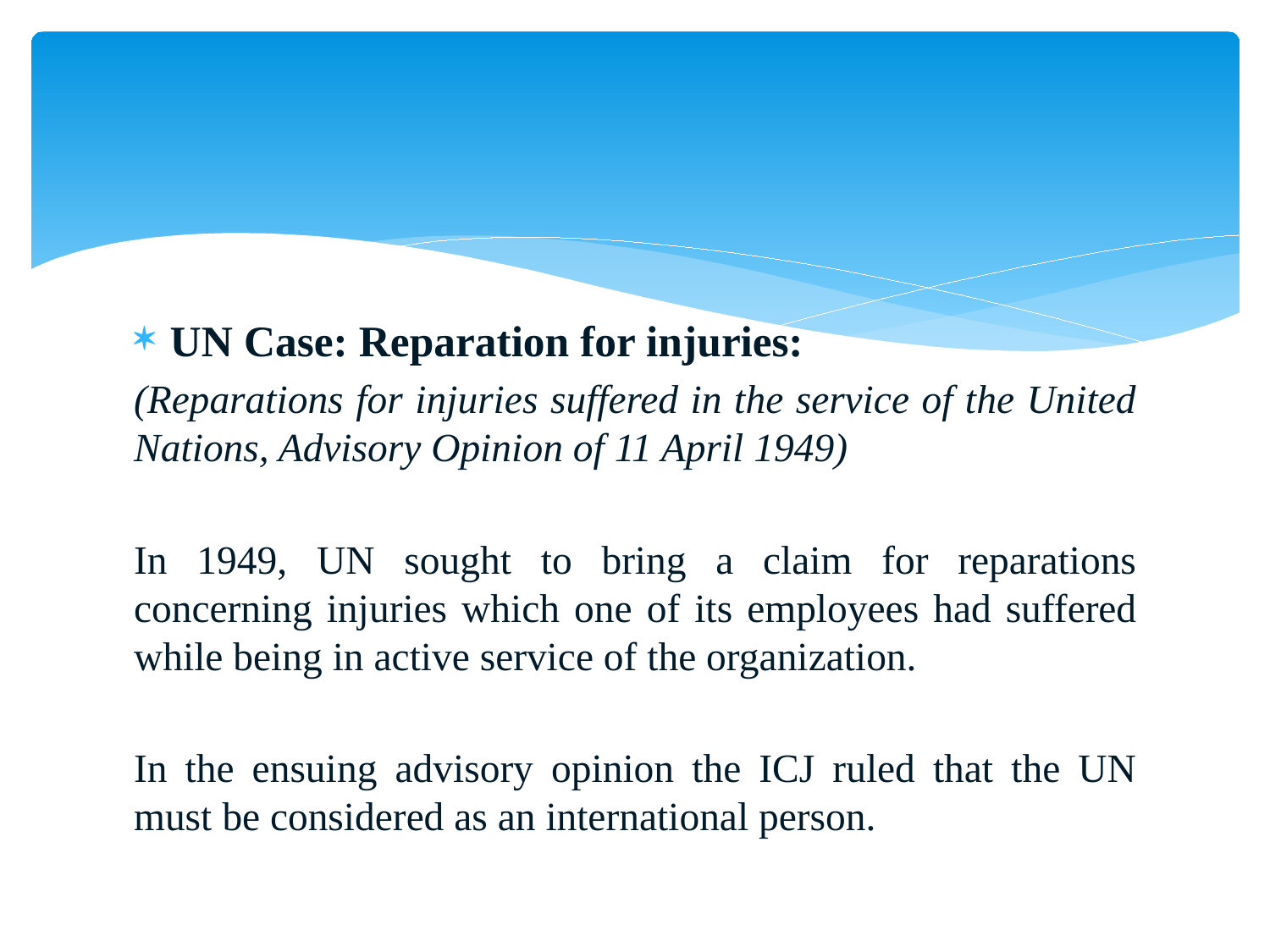

#
UN Case: Reparation for injuries:
(Reparations for injuries suffered in the service of the United Nations, Advisory Opinion of 11 April 1949)

In 1949, UN sought to bring a claim for reparations concerning injuries which one of its employees had suffered while being in active service of the organization.

In the ensuing advisory opinion the ICJ ruled that the UN must be considered as an international person.